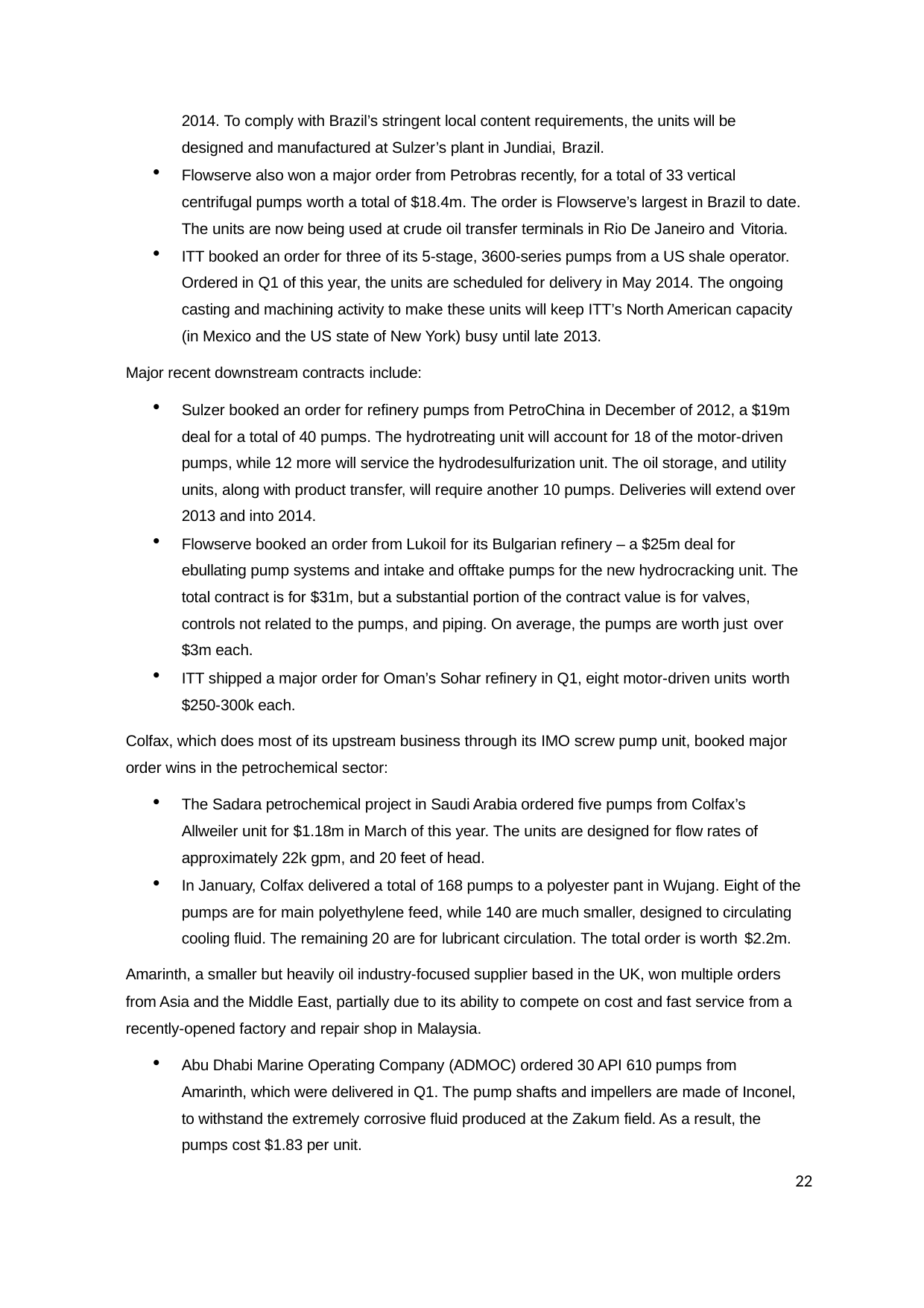

2014. To comply with Brazil’s stringent local content requirements, the units will be  designed and manufactured at Sulzer’s plant in Jundiai, Brazil.
Flowserve also won a major order from Petrobras recently, for a total of 33 vertical  centrifugal pumps worth a total of $18.4m. The order is Flowserve’s largest in Brazil to date.  The units are now being used at crude oil transfer terminals in Rio De Janeiro and Vitoria.
ITT booked an order for three of its 5-stage, 3600-series pumps from a US shale operator.  Ordered in Q1 of this year, the units are scheduled for delivery in May 2014. The ongoing  casting and machining activity to make these units will keep ITT’s North American capacity  (in Mexico and the US state of New York) busy until late 2013.

Major recent downstream contracts include:
Sulzer booked an order for refinery pumps from PetroChina in December of 2012, a $19m  deal for a total of 40 pumps. The hydrotreating unit will account for 18 of the motor-driven  pumps, while 12 more will service the hydrodesulfurization unit. The oil storage, and utility  units, along with product transfer, will require another 10 pumps. Deliveries will extend over  2013 and into 2014.
Flowserve booked an order from Lukoil for its Bulgarian refinery – a $25m deal for  ebullating pump systems and intake and offtake pumps for the new hydrocracking unit. The  total contract is for $31m, but a substantial portion of the contract value is for valves,  controls not related to the pumps, and piping. On average, the pumps are worth just over
$3m each.
ITT shipped a major order for Oman’s Sohar refinery in Q1, eight motor-driven units worth
$250-300k each.
Colfax, which does most of its upstream business through its IMO screw pump unit, booked major  order wins in the petrochemical sector:
The Sadara petrochemical project in Saudi Arabia ordered five pumps from Colfax’s  Allweiler unit for $1.18m in March of this year. The units are designed for flow rates of  approximately 22k gpm, and 20 feet of head.
In January, Colfax delivered a total of 168 pumps to a polyester pant in Wujang. Eight of the  pumps are for main polyethylene feed, while 140 are much smaller, designed to circulating  cooling fluid. The remaining 20 are for lubricant circulation. The total order is worth $2.2m.
Amarinth, a smaller but heavily oil industry-focused supplier based in the UK, won multiple orders  from Asia and the Middle East, partially due to its ability to compete on cost and fast service from a  recently-opened factory and repair shop in Malaysia.
Abu Dhabi Marine Operating Company (ADMOC) ordered 30 API 610 pumps from  Amarinth, which were delivered in Q1. The pump shafts and impellers are made of Inconel,  to withstand the extremely corrosive fluid produced at the Zakum field. As a result, the  pumps cost $1.83 per unit.
22